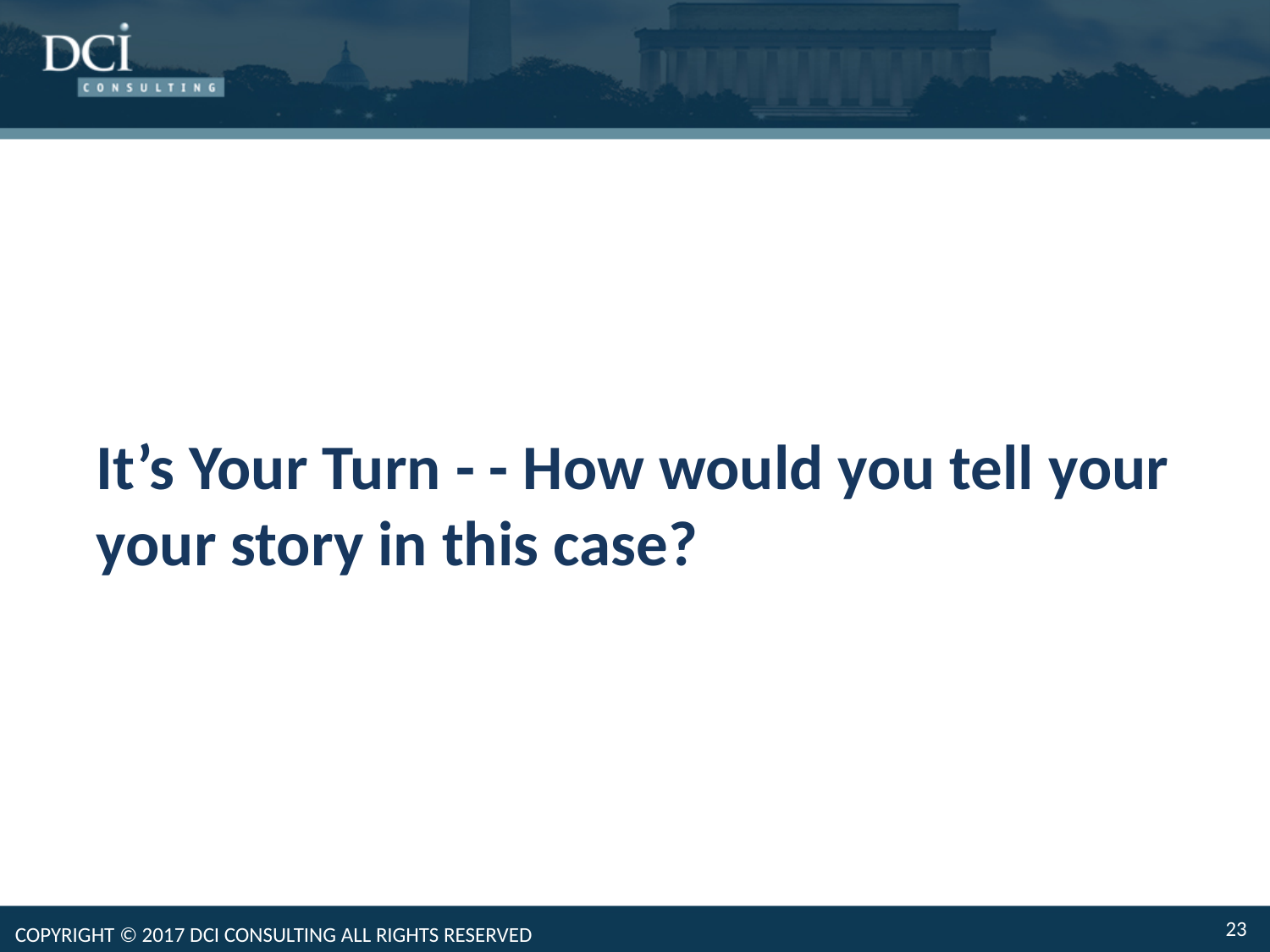

It’s Your Turn - - How would you tell your your story in this case?
23
COPYRIGHT © 2017 DCI CONSULTING ALL RIGHTS RESERVED